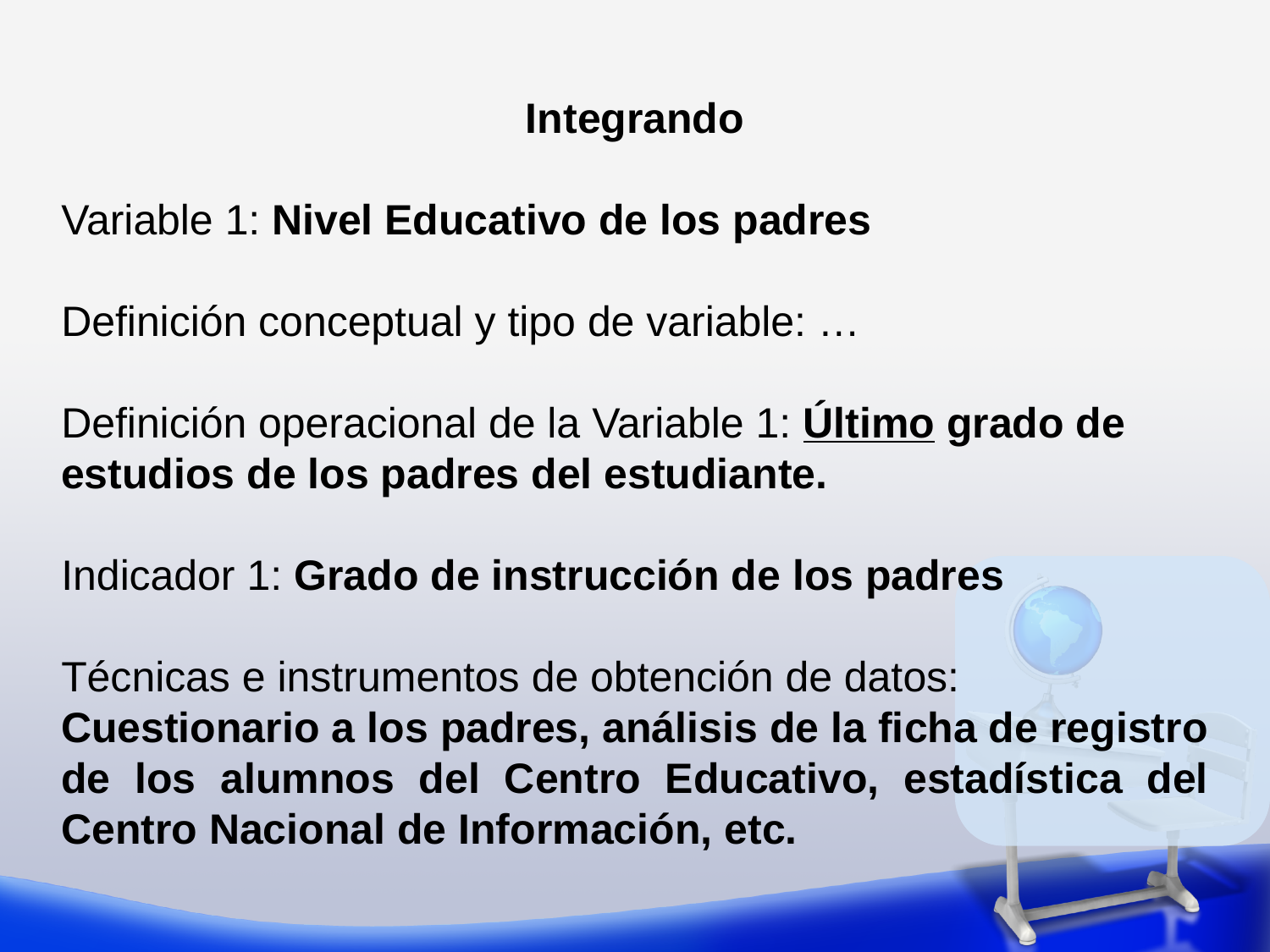

Integrando

Variable 1: Nivel Educativo de los padres

Definición conceptual y tipo de variable: …

Definición operacional de la Variable 1: Último grado de estudios de los padres del estudiante.

Indicador 1: Grado de instrucción de los padres

Técnicas e instrumentos de obtención de datos:
Cuestionario a los padres, análisis de la ficha de registro de los alumnos del Centro Educativo, estadística del Centro Nacional de Información, etc.